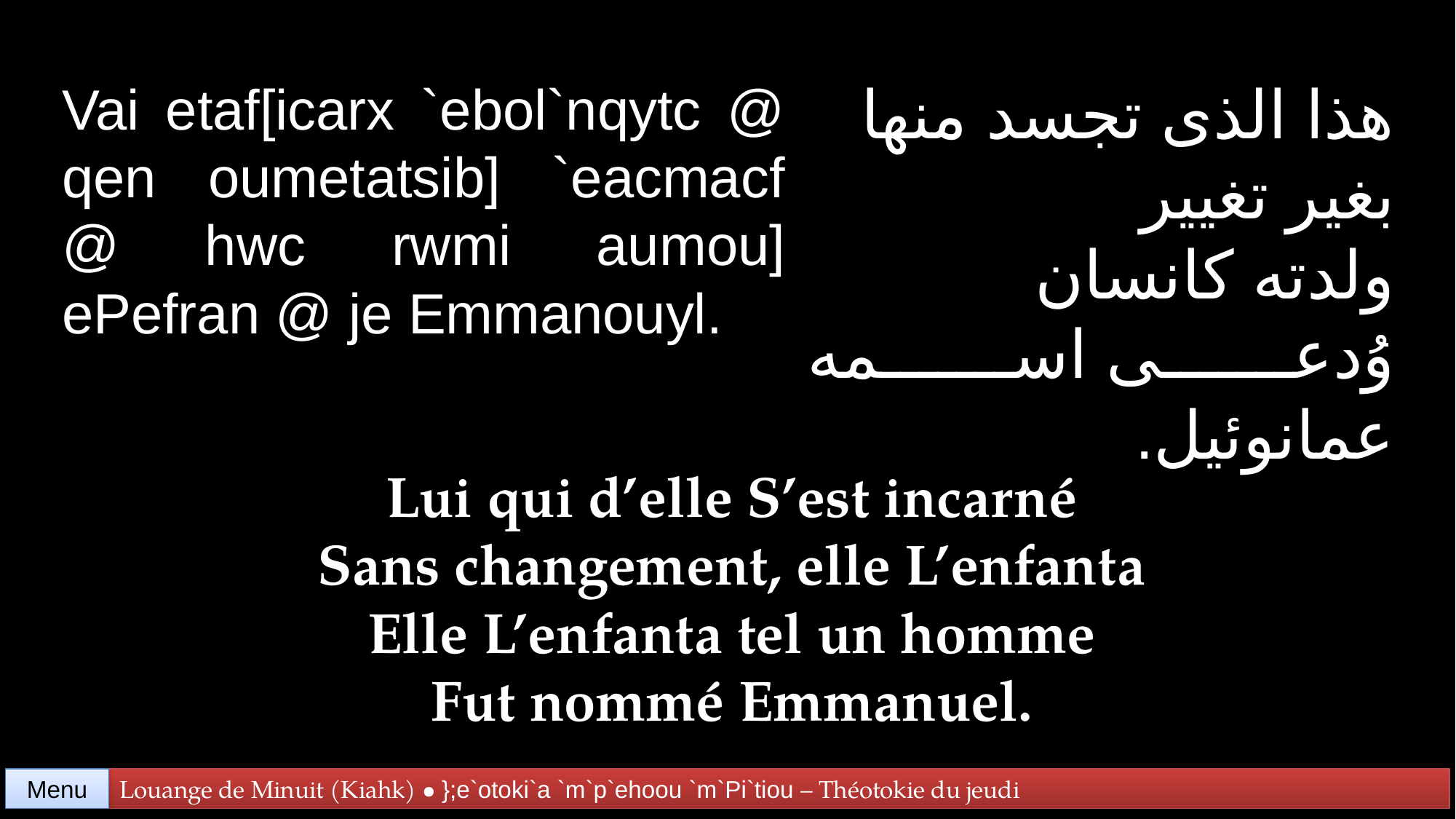

هذا الذى تجسد منها
بغير تغيير
ولدته كانسان
وُدعى اسمه عمانوئيل.
Vai etaf[icarx `ebol`nqytc @ qen oumetatsib] `eacmacf @ hwc rwmi aumou] ePefran @ je Emmanouyl.

Lui qui d’elle S’est incarné
Sans changement, elle L’enfanta
Elle L’enfanta tel un homme
Fut nommé Emmanuel.
Menu
Louange de Minuit (Kiahk) • };e`otoki`a `m`p`ehoou `m`Pi`tiou – Théotokie du jeudi